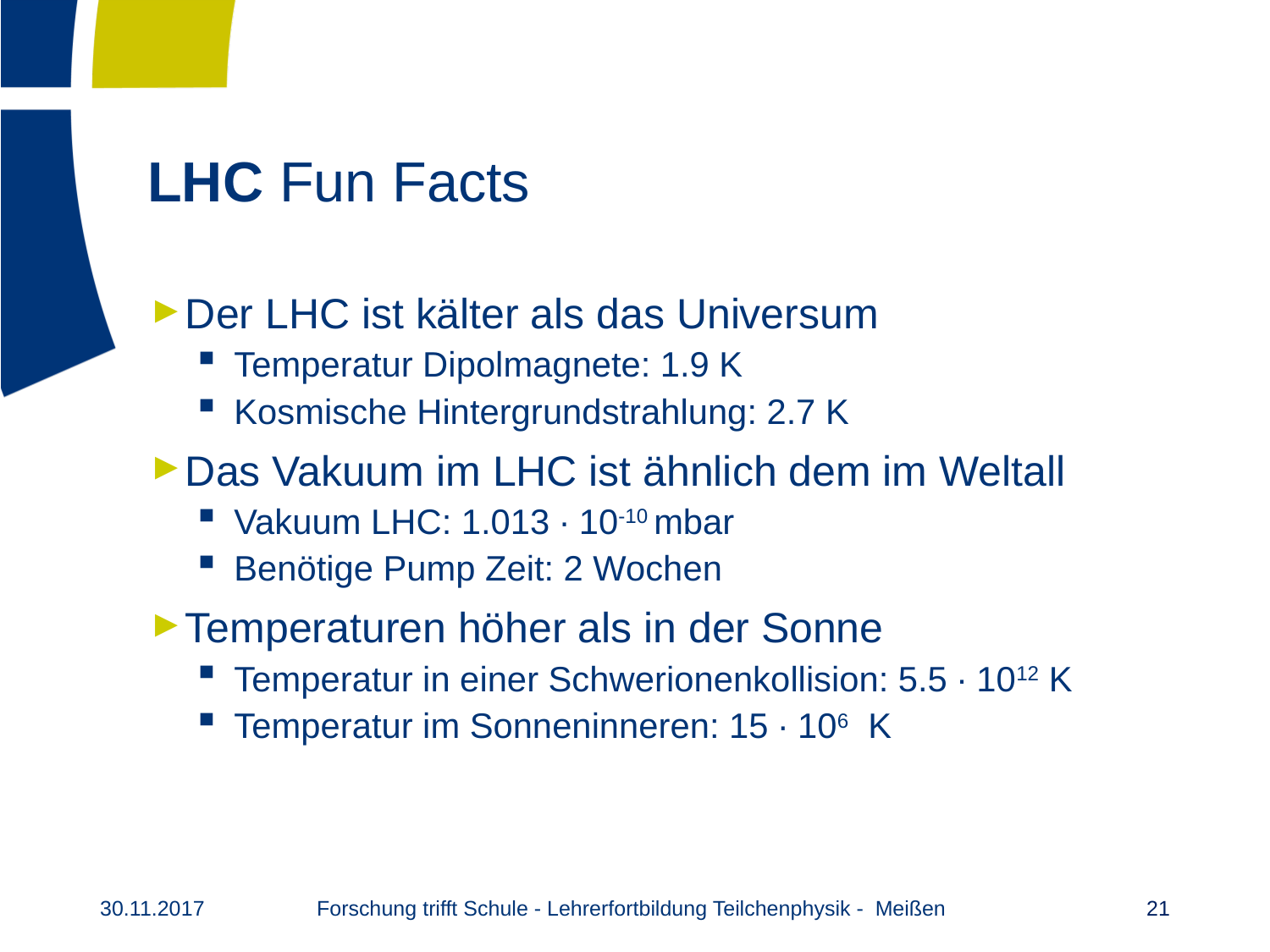

# LHC Fun Facts
Der LHC ist kälter als das Universum
Temperatur Dipolmagnete: 1.9 K
Kosmische Hintergrundstrahlung: 2.7 K
Das Vakuum im LHC ist ähnlich dem im Weltall
Vakuum LHC: 1.013 ∙ 10-10 mbar
Benötige Pump Zeit: 2 Wochen
Temperaturen höher als in der Sonne
Temperatur in einer Schwerionenkollision: 5.5 ∙ 1012 K
Temperatur im Sonneninneren: 15 ∙ 106  K
Forschung trifft Schule - Lehrerfortbildung Teilchenphysik -  Meißen
30.11.2017
21